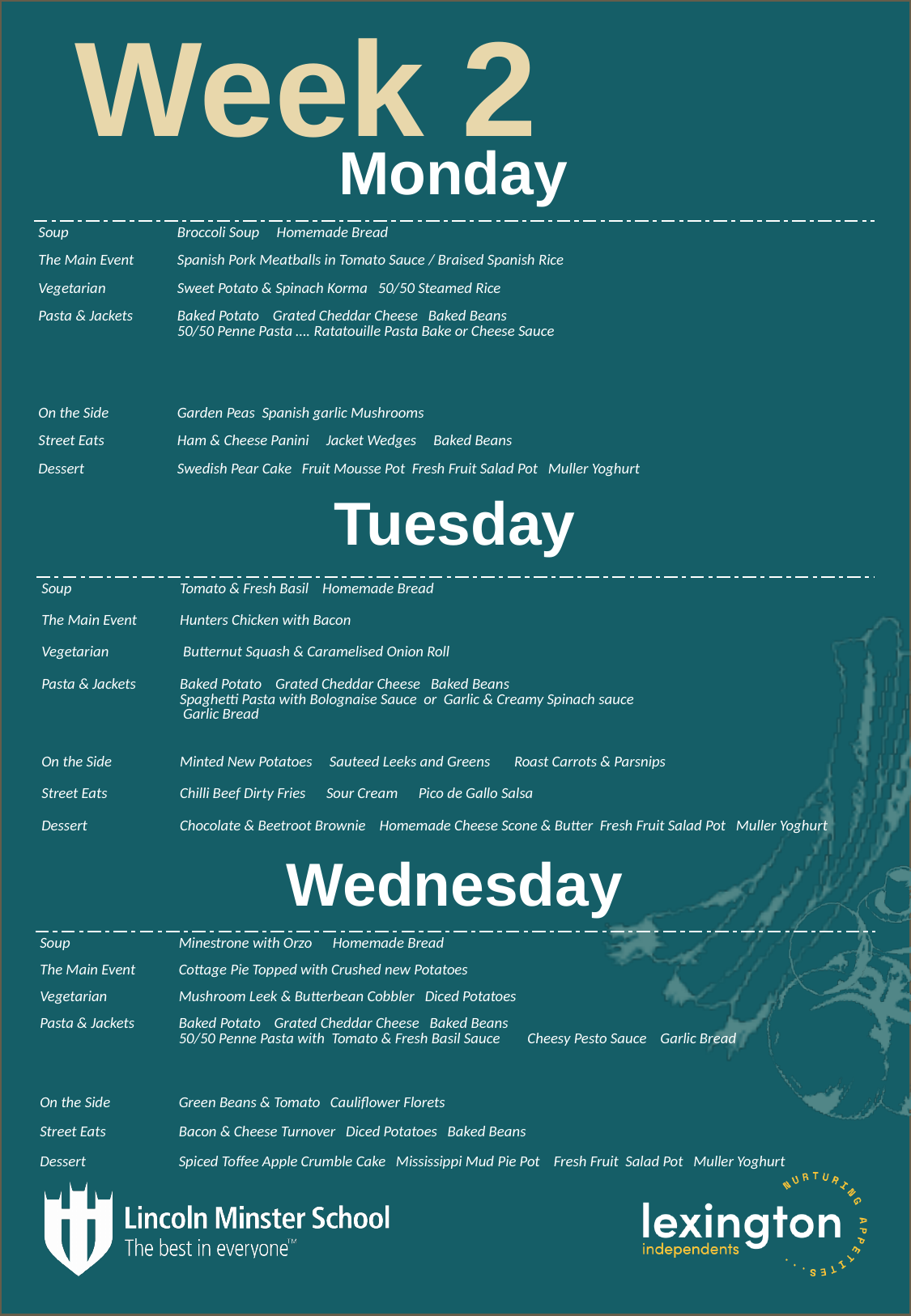

# Week 2
| Monday |  |
| --- | --- |
| Soup | Broccoli Soup Homemade Bread |
| The Main Event | Spanish Pork Meatballs in Tomato Sauce / Braised Spanish Rice |
| Vegetarian | Sweet Potato & Spinach Korma 50/50 Steamed Rice |
| Pasta & Jackets | Baked Potato Grated Cheddar Cheese Baked Beans 50/50 Penne Pasta …. Ratatouille Pasta Bake or Cheese Sauce |
| On the Side | Garden Peas Spanish garlic Mushrooms |
| Street Eats | Ham & Cheese Panini Jacket Wedges Baked Beans |
| Dessert | Swedish Pear Cake Fruit Mousse Pot Fresh Fruit Salad Pot Muller Yoghurt |
| Tuesday |  |
| --- | --- |
| Soup | Tomato & Fresh Basil Homemade Bread |
| The Main Event | Hunters Chicken with Bacon |
| Vegetarian | Butternut Squash & Caramelised Onion Roll |
| Pasta & Jackets | Baked Potato Grated Cheddar Cheese Baked Beans Spaghetti Pasta with Bolognaise Sauce or Garlic & Creamy Spinach sauce Garlic Bread |
| On the Side | Minted New Potatoes Sauteed Leeks and Greens Roast Carrots & Parsnips |
| Street Eats | Chilli Beef Dirty Fries Sour Cream Pico de Gallo Salsa |
| Dessert | Chocolate & Beetroot Brownie Homemade Cheese Scone & Butter Fresh Fruit Salad Pot Muller Yoghurt |
| Wednesday |  |
| --- | --- |
| Soup | Minestrone with Orzo Homemade Bread |
| The Main Event | Cottage Pie Topped with Crushed new Potatoes |
| Vegetarian | Mushroom Leek & Butterbean Cobbler Diced Potatoes |
| Pasta & Jackets | Baked Potato Grated Cheddar Cheese Baked Beans 50/50 Penne Pasta with Tomato & Fresh Basil Sauce Cheesy Pesto Sauce Garlic Bread |
| On the Side | Green Beans & Tomato Cauliflower Florets |
| Street Eats | Bacon & Cheese Turnover Diced Potatoes Baked Beans |
| Dessert | Spiced Toffee Apple Crumble Cake Mississippi Mud Pie Pot Fresh Fruit Salad Pot Muller Yoghurt |